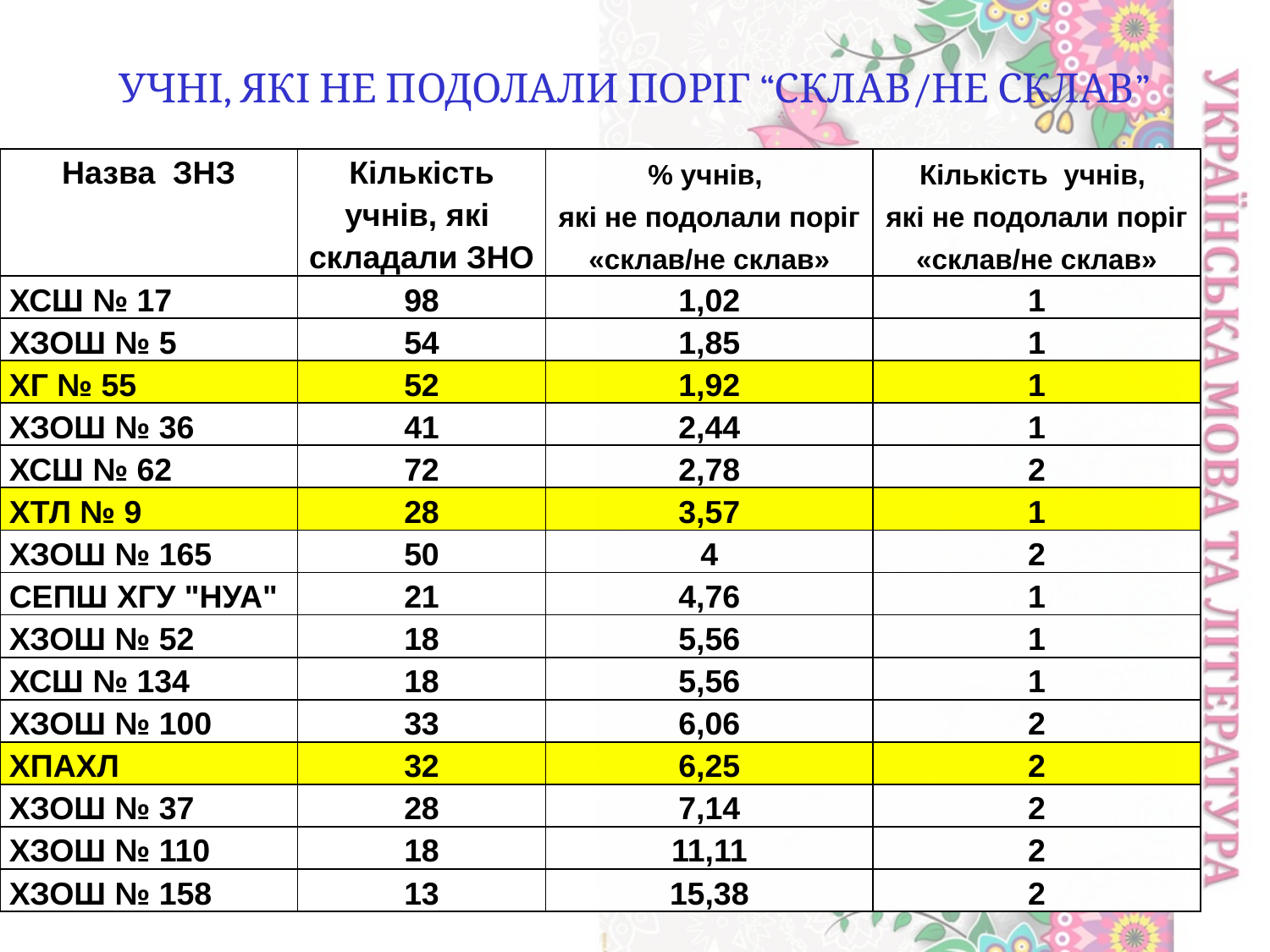

УЧНІ, ЯКІ НЕ ПОДОЛАЛИ ПОРІГ “СКЛАВ/НЕ СКЛАВ”
| Назва ЗНЗ | Кількість учнів, які складали ЗНО | % учнів, які не подолали поріг «склав/не склав» | Кількість учнів, які не подолали поріг «склав/не склав» |
| --- | --- | --- | --- |
| ХСШ № 17 | 98 | 1,02 | 1 |
| ХЗОШ № 5 | 54 | 1,85 | 1 |
| ХГ № 55 | 52 | 1,92 | 1 |
| ХЗОШ № 36 | 41 | 2,44 | 1 |
| ХСШ № 62 | 72 | 2,78 | 2 |
| ХТЛ № 9 | 28 | 3,57 | 1 |
| ХЗОШ № 165 | 50 | 4 | 2 |
| СЕПШ ХГУ "НУА" | 21 | 4,76 | 1 |
| ХЗОШ № 52 | 18 | 5,56 | 1 |
| ХСШ № 134 | 18 | 5,56 | 1 |
| ХЗОШ № 100 | 33 | 6,06 | 2 |
| ХПАХЛ | 32 | 6,25 | 2 |
| ХЗОШ № 37 | 28 | 7,14 | 2 |
| ХЗОШ № 110 | 18 | 11,11 | 2 |
| ХЗОШ № 158 | 13 | 15,38 | 2 |